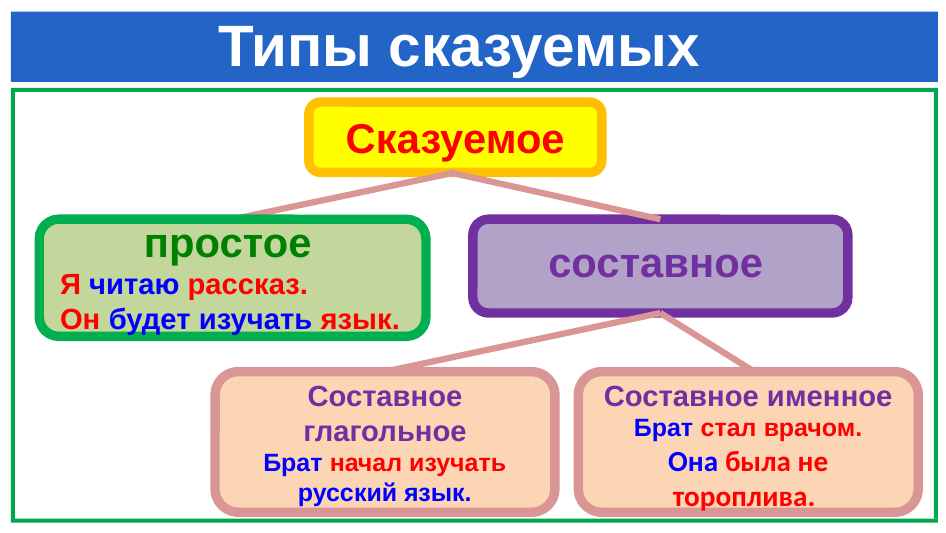

# Типы сказуемых
Сказуемое

            простое
Я читаю рассказ.
Он будет изучать язык.

        составное

Составное глагольное
Брат начал изучать русский язык.

Составное именное
Брат стал врачом.
Она была не тороплива.